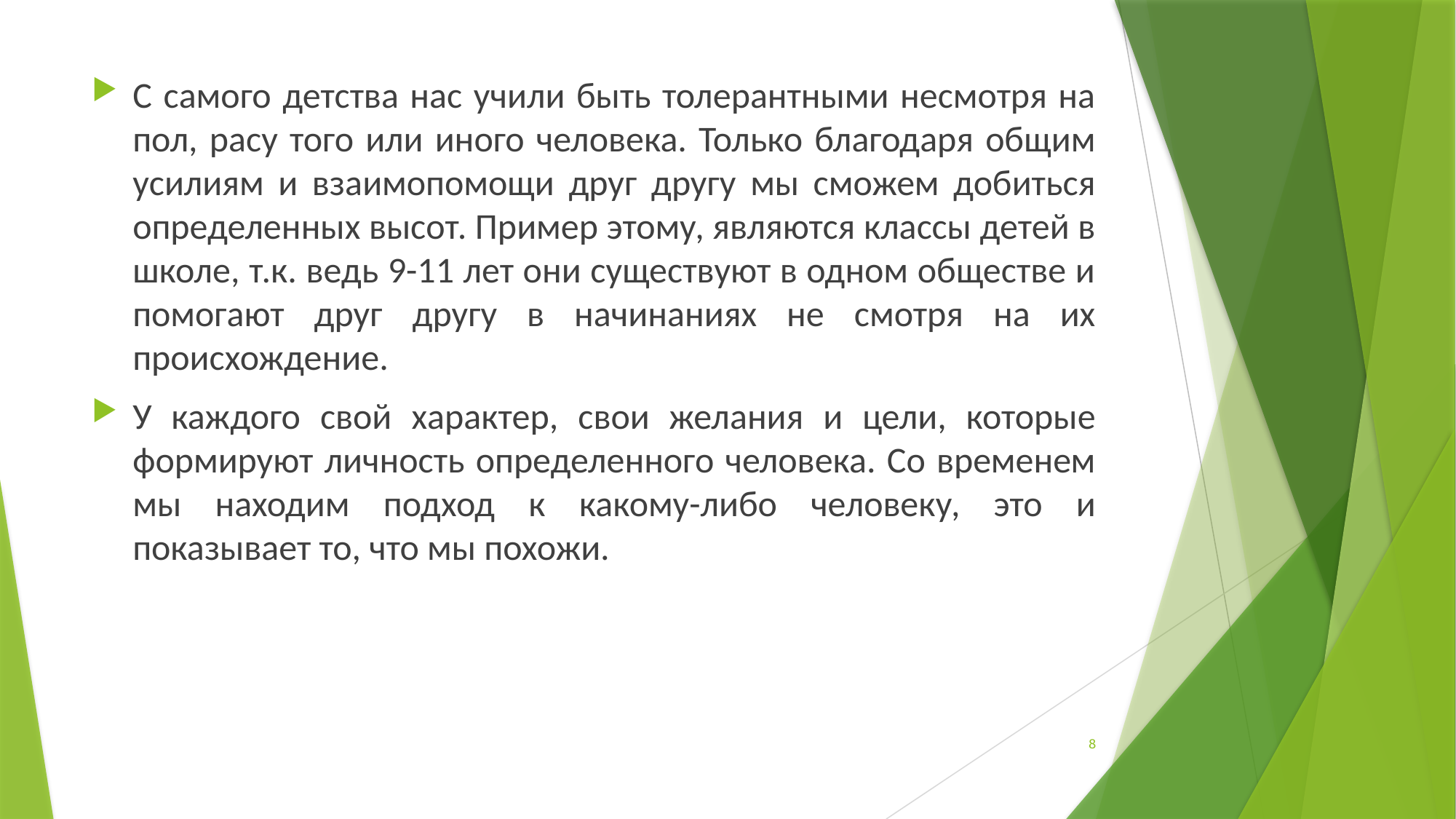

С самого детства нас учили быть толерантными несмотря на пол, расу того или иного человека. Только благодаря общим усилиям и взаимопомощи друг другу мы сможем добиться определенных высот. Пример этому, являются классы детей в школе, т.к. ведь 9-11 лет они существуют в одном обществе и помогают друг другу в начинаниях не смотря на их происхождение.
У каждого свой характер, свои желания и цели, которые формируют личность определенного человека. Со временем мы находим подход к какому-либо человеку, это и показывает то, что мы похожи.
8